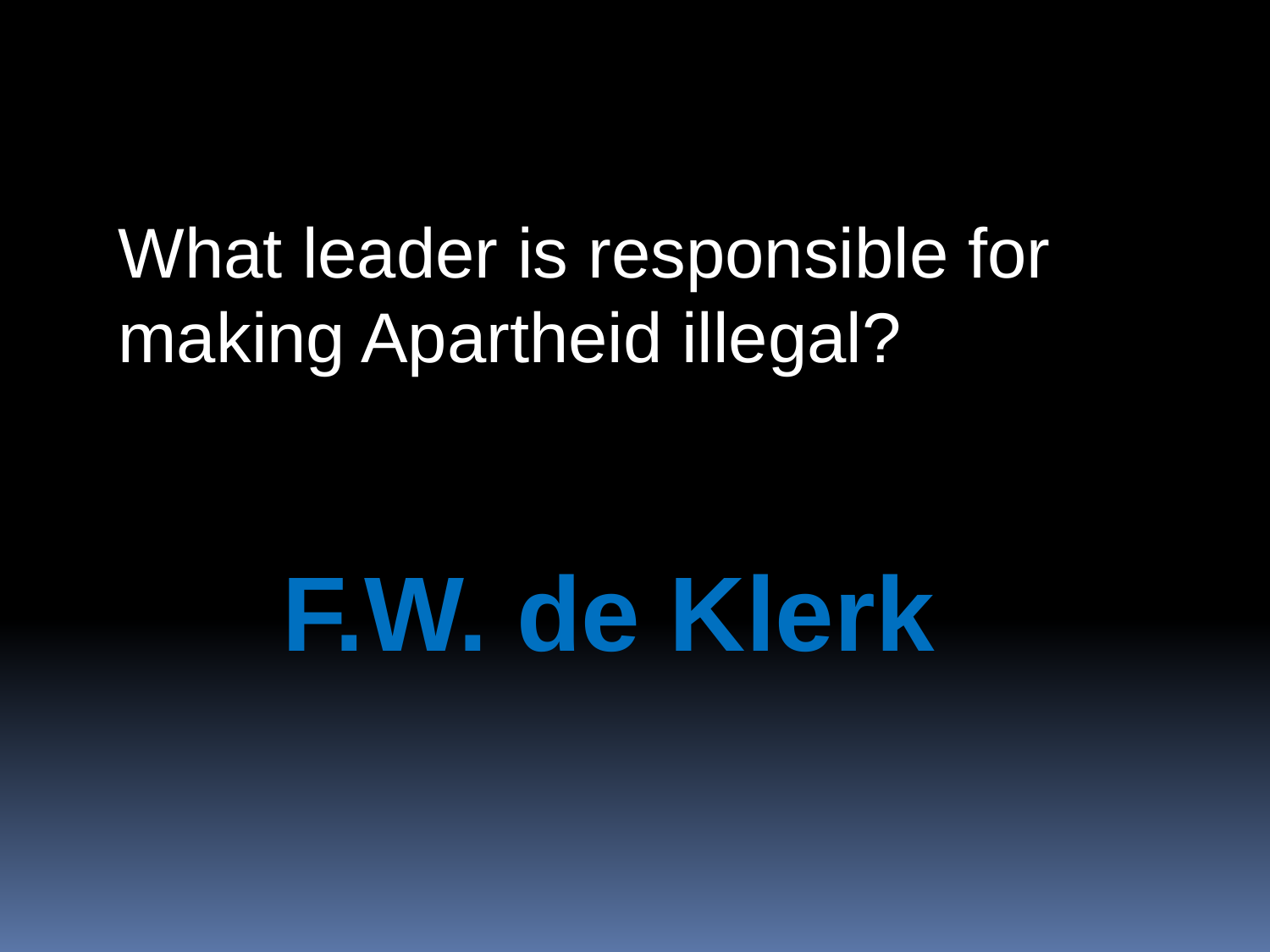

What leader is responsible for making Apartheid illegal?

F.W. de Klerk